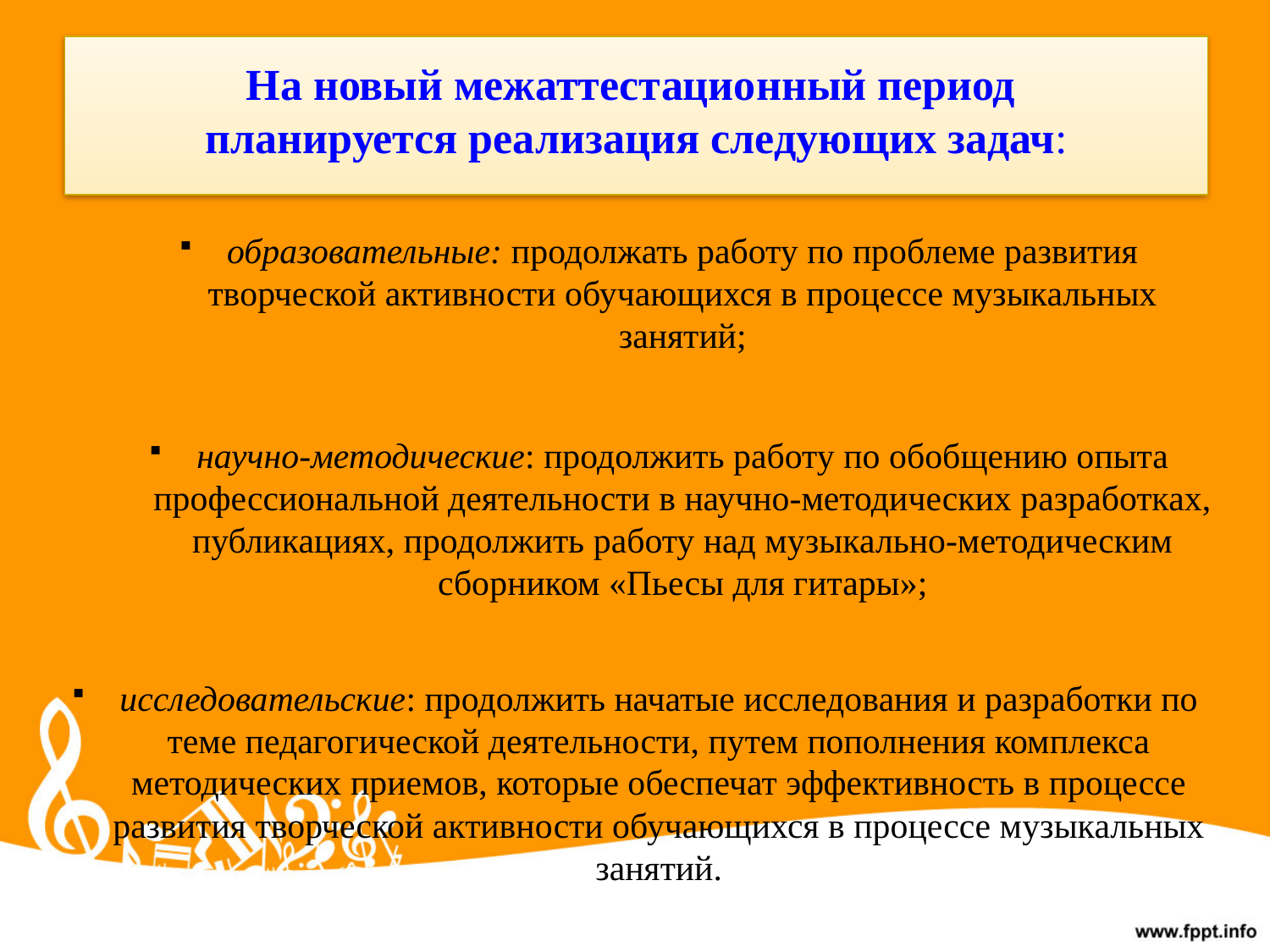

# На новый межаттестационный период планируется реализация следующих задач:
образовательные: продолжать работу по проблеме развития творческой активности обучающихся в процессе музыкальных занятий;

научно-методические: продолжить работу по обобщению опыта профессиональной деятельности в научно-методических разработках, публикациях, продолжить работу над музыкально-методическим сборником «Пьесы для гитары»;

исследовательские: продолжить начатые исследования и разработки по теме педагогической деятельности, путем пополнения комплекса методических приемов, которые обеспечат эффективность в процессе развития творческой активности обучающихся в процессе музыкальных занятий.